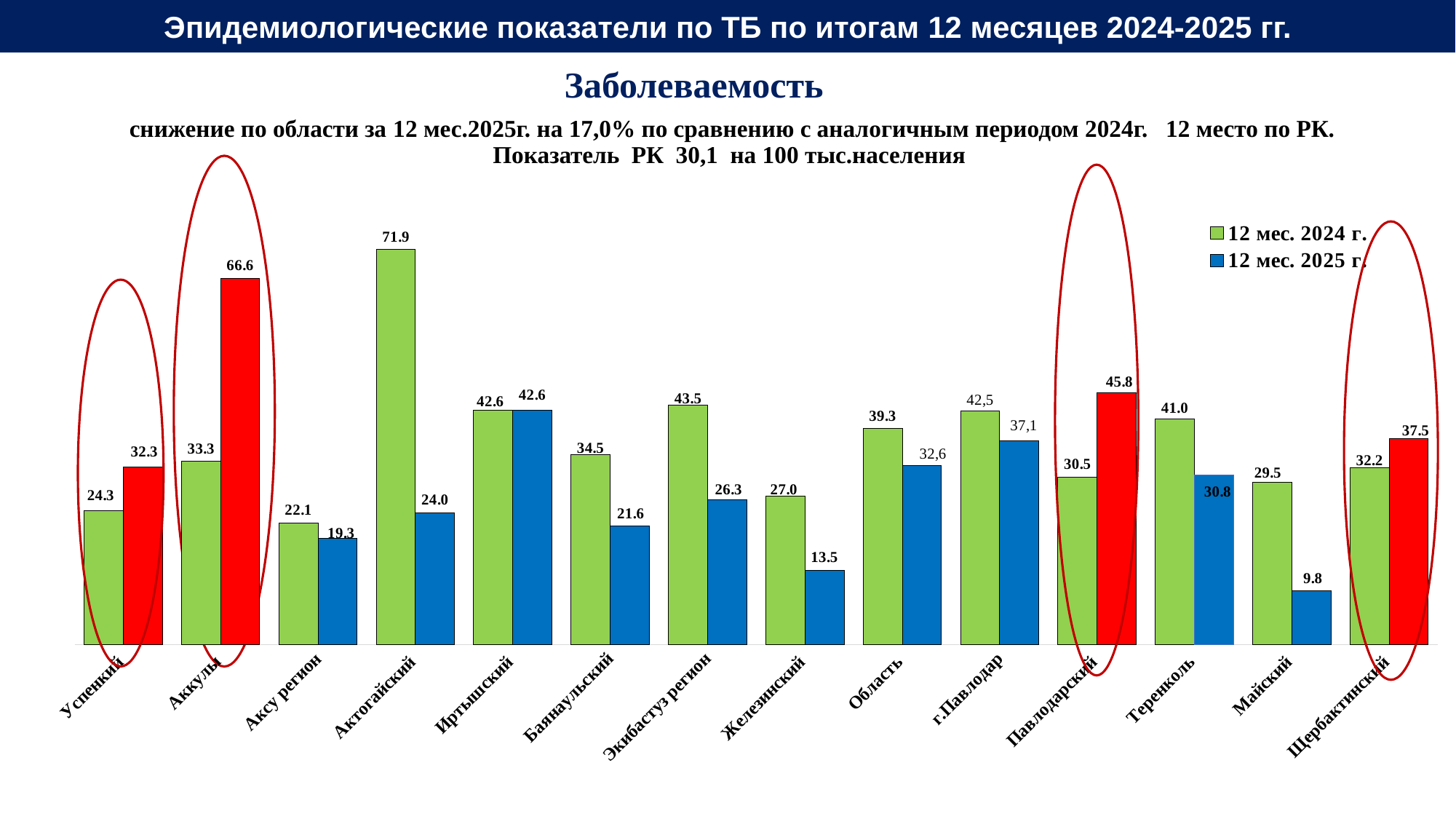

Эпидемиологические показатели по ТБ по итогам 12 месяцев 2024-2025 гг.
# Заболеваемость

снижение по области за 12 мес.2025г. на 17,0% по сравнению с аналогичным периодом 2024г.   12 место по РК.
Показатель  РК  30,1  на 100 тыс.населения

### Chart

| Category | 12 мес. 2024 г. | 12 мес. 2025 г.  |
|---|---|---|
| Успенкий  | 24.3 | 32.3 |
| Аккулы  | 33.3 | 66.6 |
| Аксу регион | 22.1 | 19.3 |
| Актогайский  | 71.9 | 24.0 |
| Иртышский  | 42.6 | 42.6 |
| Баянаульский | 34.5 | 21.6 |
| Экибастуз регион | 43.5 | 26.3 |
| Железинский  | 27.0 | 13.5 |
| Область  | 39.3 | 32.6 |
| г.Павлодар | 42.5 | 37.1 |
| Павлодарский  | 30.5 | 45.8 |
| Теренколь  | 41.0 | 30.8 |
| Майский  | 29.5 | 9.8 |
| Щербактинский  | 32.2 | 37.5 |